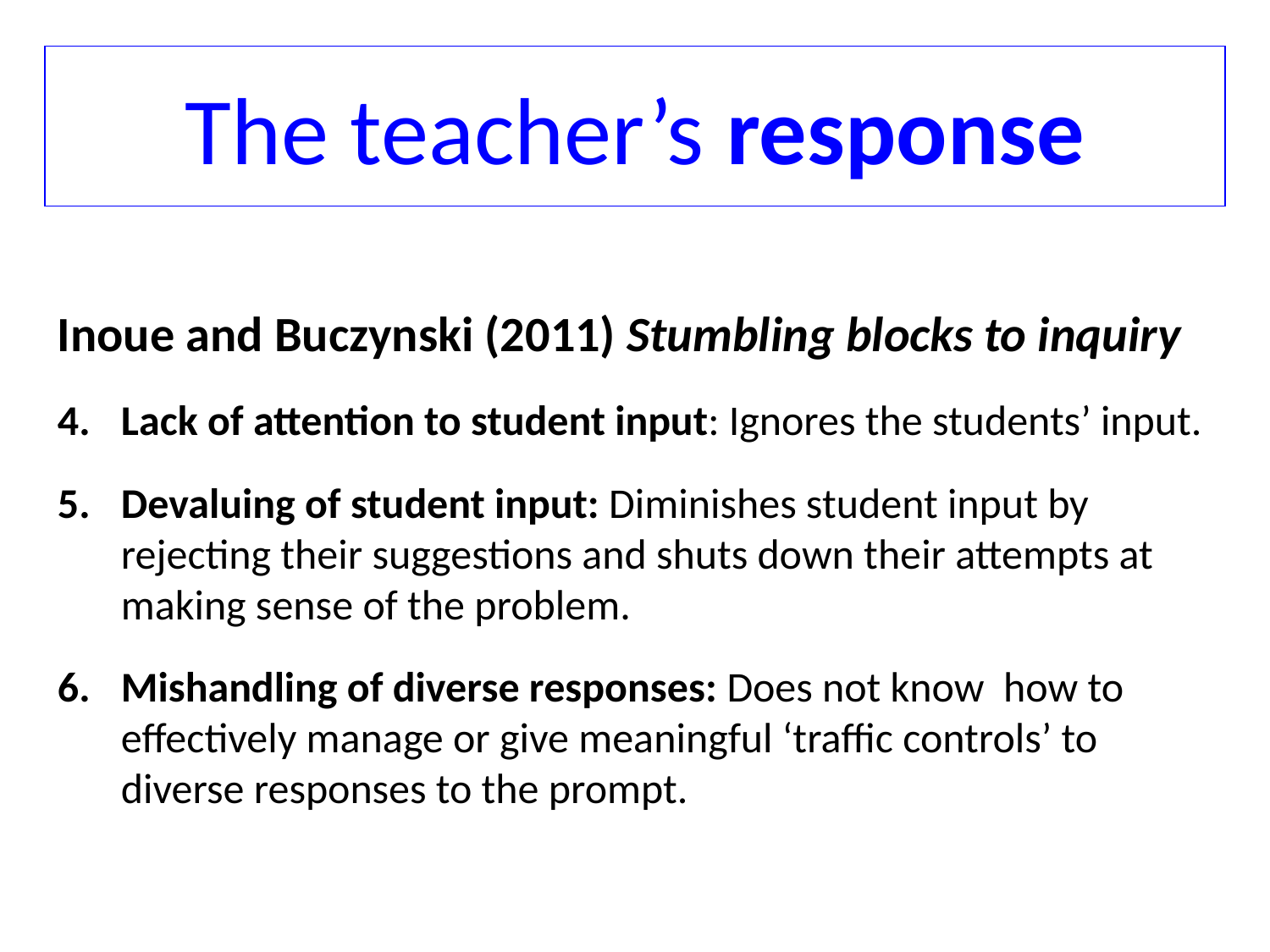

The teacher’s response
Inoue and Buczynski (2011) Stumbling blocks to inquiry
Lack of attention to student input: Ignores the students’ input.
Devaluing of student input: Diminishes student input by rejecting their suggestions and shuts down their attempts at making sense of the problem.
Mishandling of diverse responses: Does not know  how to effectively manage or give meaningful ‘traffic controls’ to diverse responses to the prompt.